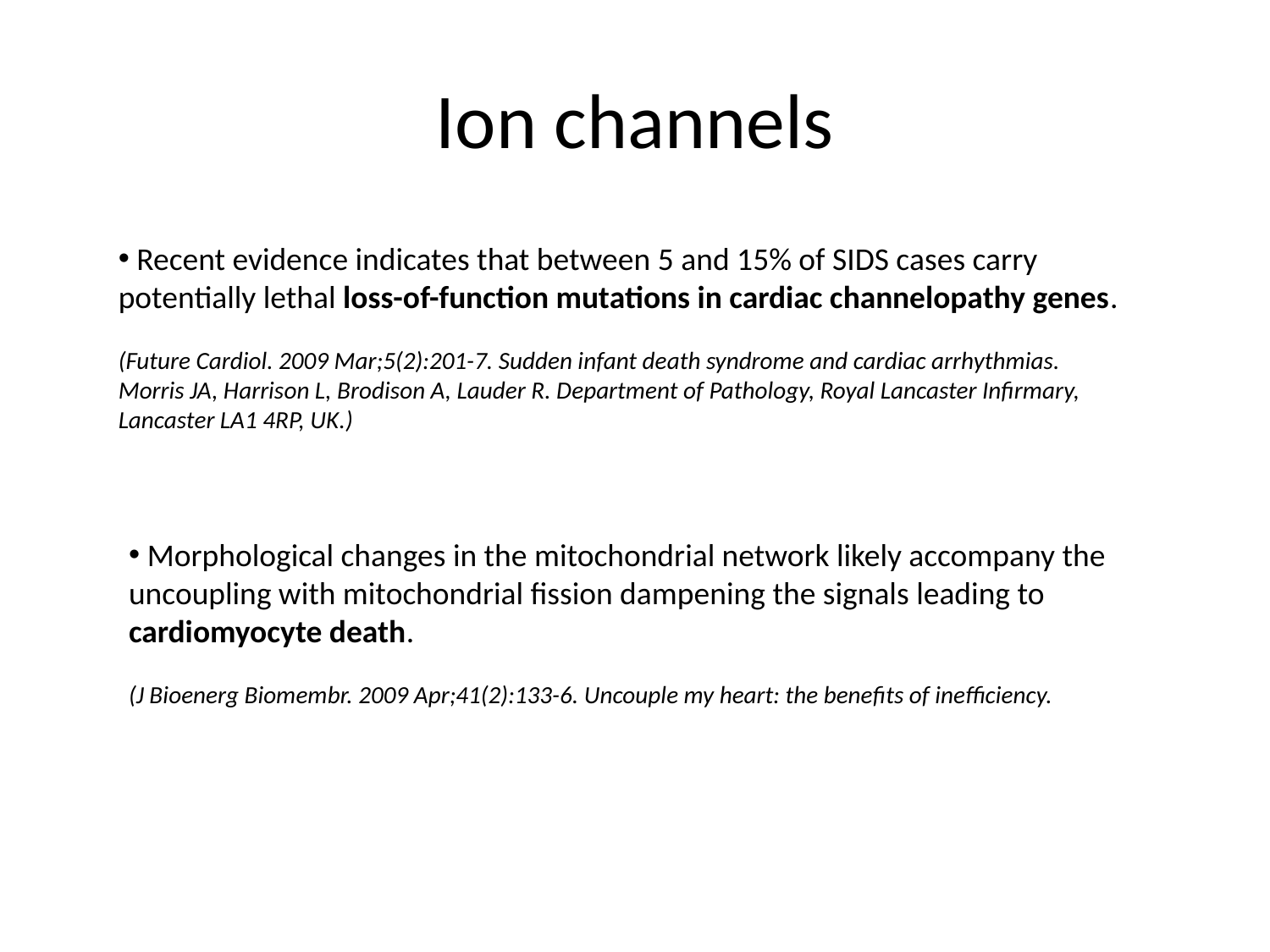

# Ion channels
 Recent evidence indicates that between 5 and 15% of SIDS cases carry potentially lethal loss-of-function mutations in cardiac channelopathy genes.

(Future Cardiol. 2009 Mar;5(2):201-7. Sudden infant death syndrome and cardiac arrhythmias. Morris JA, Harrison L, Brodison A, Lauder R. Department of Pathology, Royal Lancaster Infirmary, Lancaster LA1 4RP, UK.)

 Morphological changes in the mitochondrial network likely accompany the uncoupling with mitochondrial fission dampening the signals leading to cardiomyocyte death.

(J Bioenerg Biomembr. 2009 Apr;41(2):133-6. Uncouple my heart: the benefits of inefficiency.